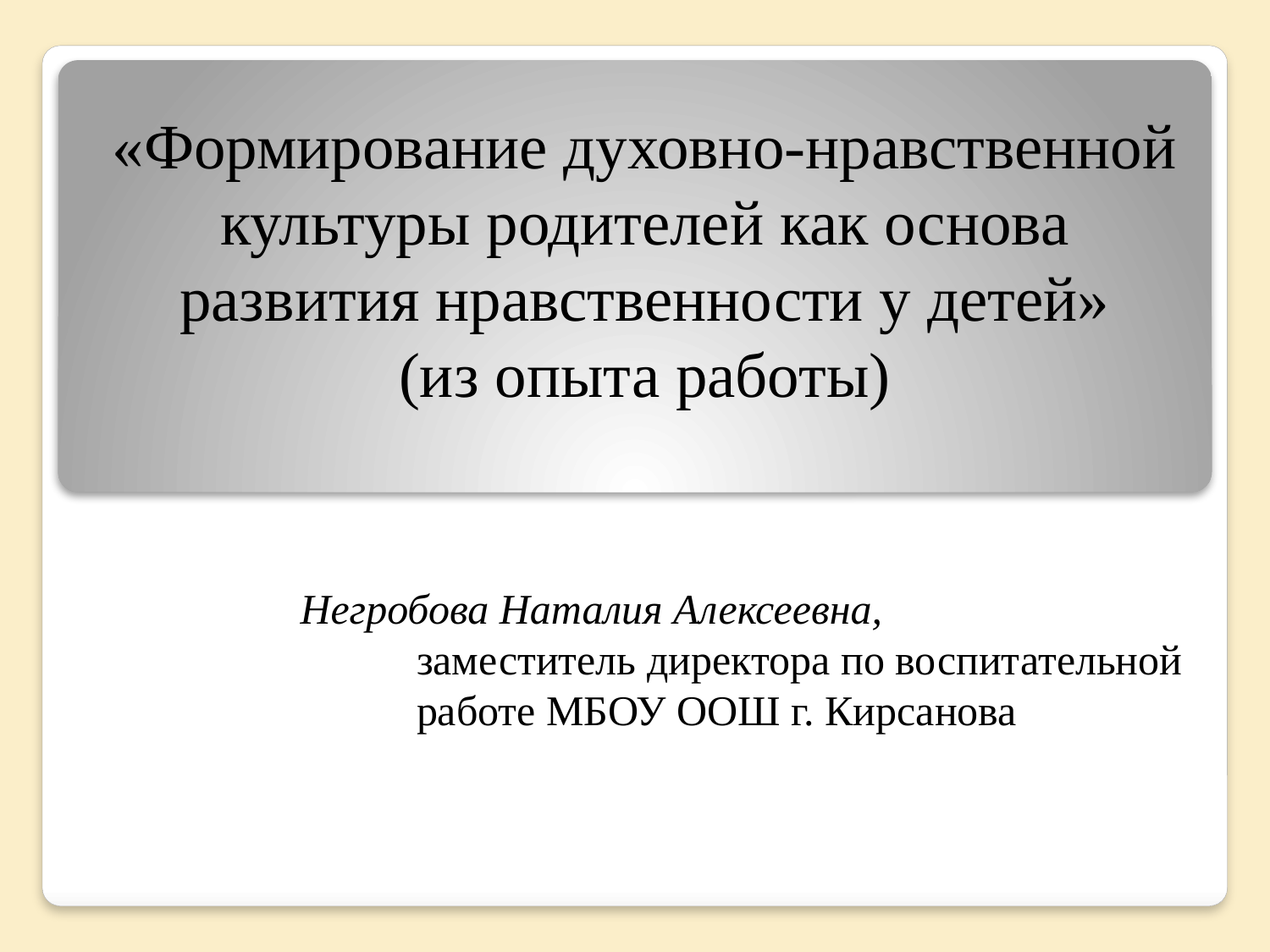

«Формирование духовно-нравственной культуры родителей как основа развития нравственности у детей»
(из опыта работы)
Негробова Наталия Алексеевна,
           заместитель директора по воспитательной
           работе МБОУ ООШ г. Кирсанова